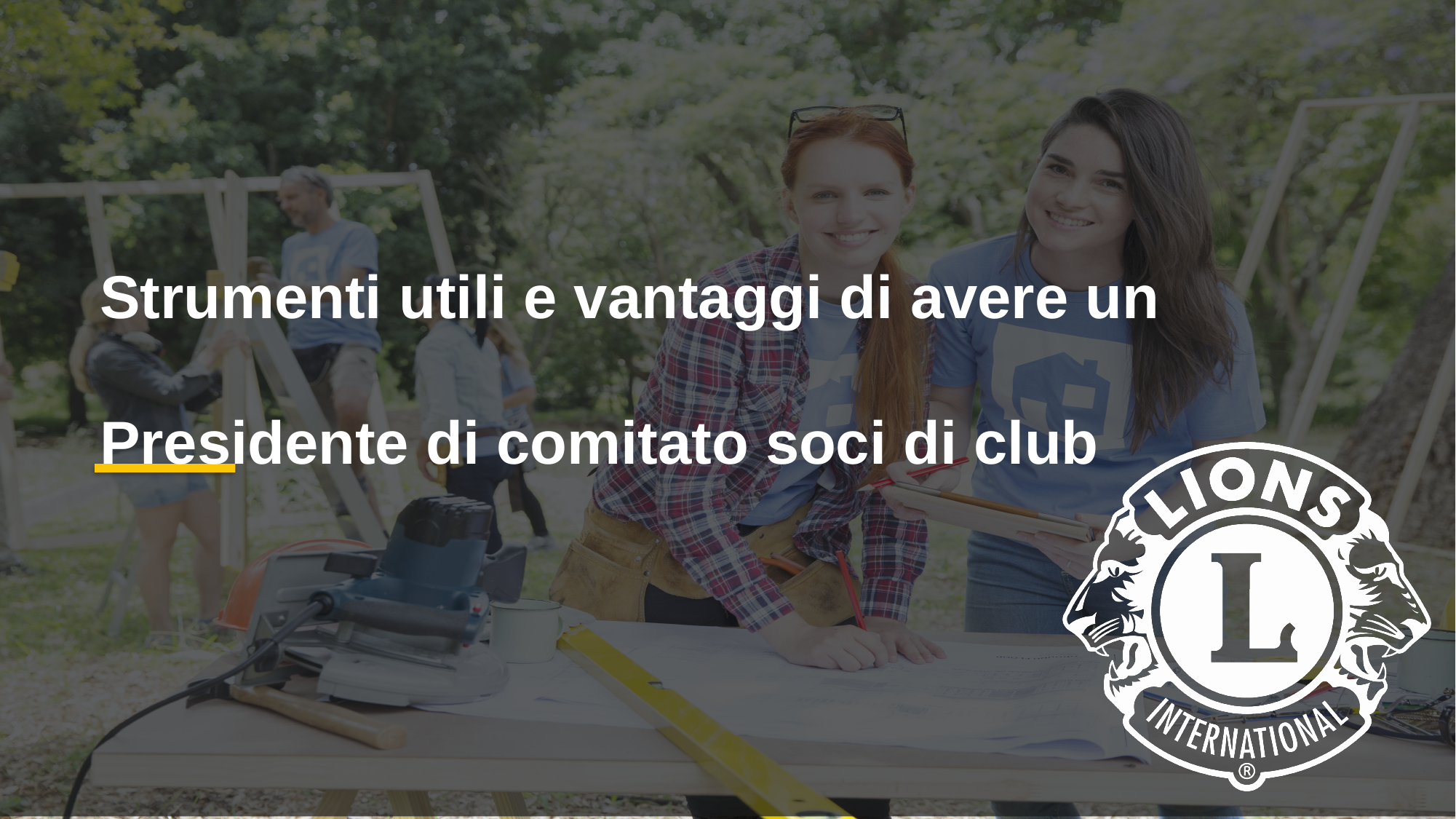

Strumenti utili e vantaggi di avere un
Presidente di comitato soci di club